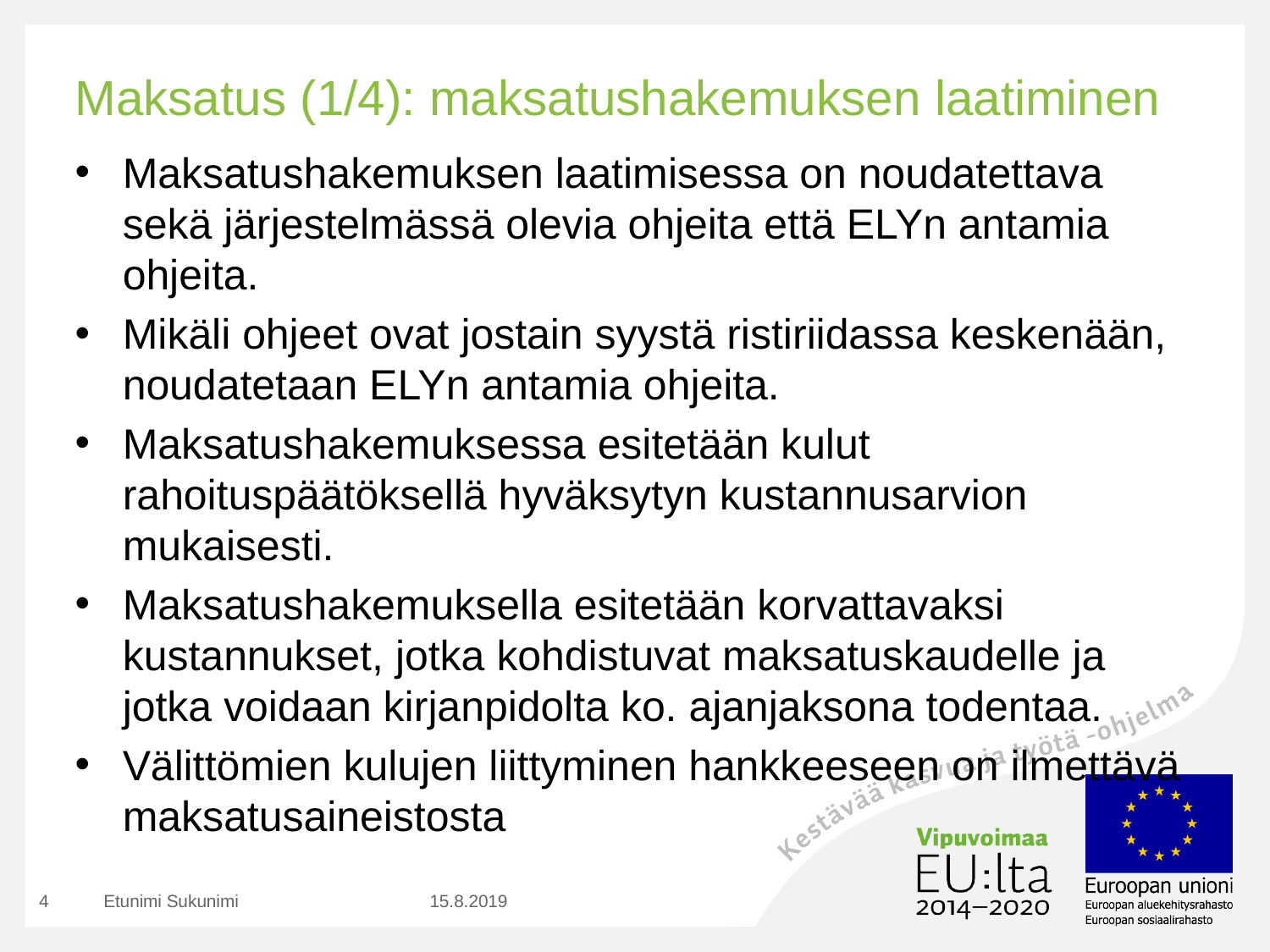

# Maksatus (1/4): maksatushakemuksen laatiminen
Maksatushakemuksen laatimisessa on noudatettava sekä järjestelmässä olevia ohjeita että ELYn antamia ohjeita.
Mikäli ohjeet ovat jostain syystä ristiriidassa keskenään, noudatetaan ELYn antamia ohjeita.
Maksatushakemuksessa esitetään kulut rahoituspäätöksellä hyväksytyn kustannusarvion mukaisesti.
Maksatushakemuksella esitetään korvattavaksi kustannukset, jotka kohdistuvat maksatuskaudelle ja jotka voidaan kirjanpidolta ko. ajanjaksona todentaa.
Välittömien kulujen liittyminen hankkeeseen on ilmettävä maksatusaineistosta
4
Etunimi Sukunimi
15.8.2019